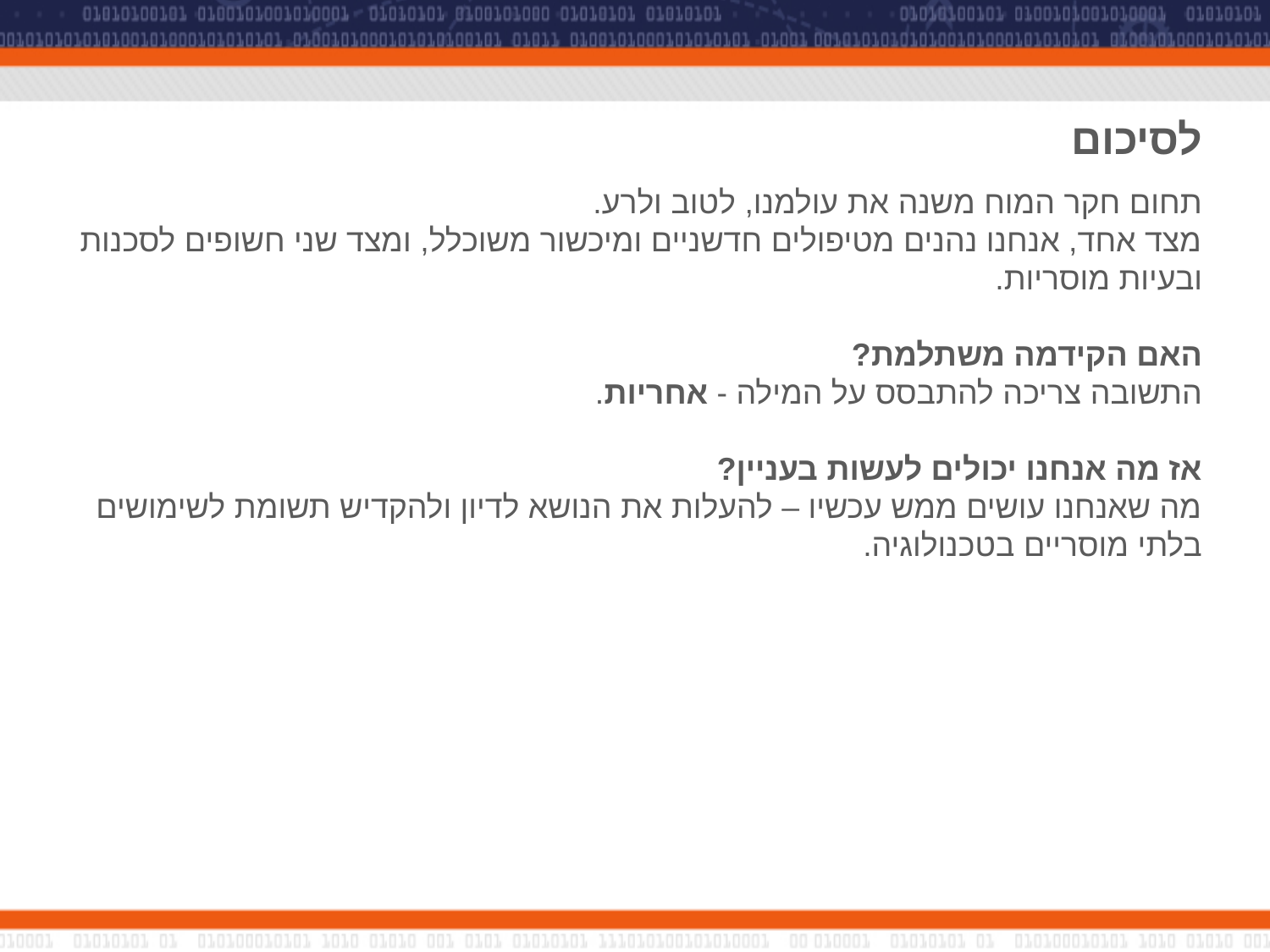

# לסיכום
תחום חקר המוח משנה את עולמנו, לטוב ולרע.
מצד אחד, אנחנו נהנים מטיפולים חדשניים ומיכשור משוכלל, ומצד שני חשופים לסכנות ובעיות מוסריות.

האם הקידמה משתלמת?
התשובה צריכה להתבסס על המילה - אחריות.

אז מה אנחנו יכולים לעשות בעניין?
מה שאנחנו עושים ממש עכשיו – להעלות את הנושא לדיון ולהקדיש תשומת לשימושים בלתי מוסריים בטכנולוגיה.